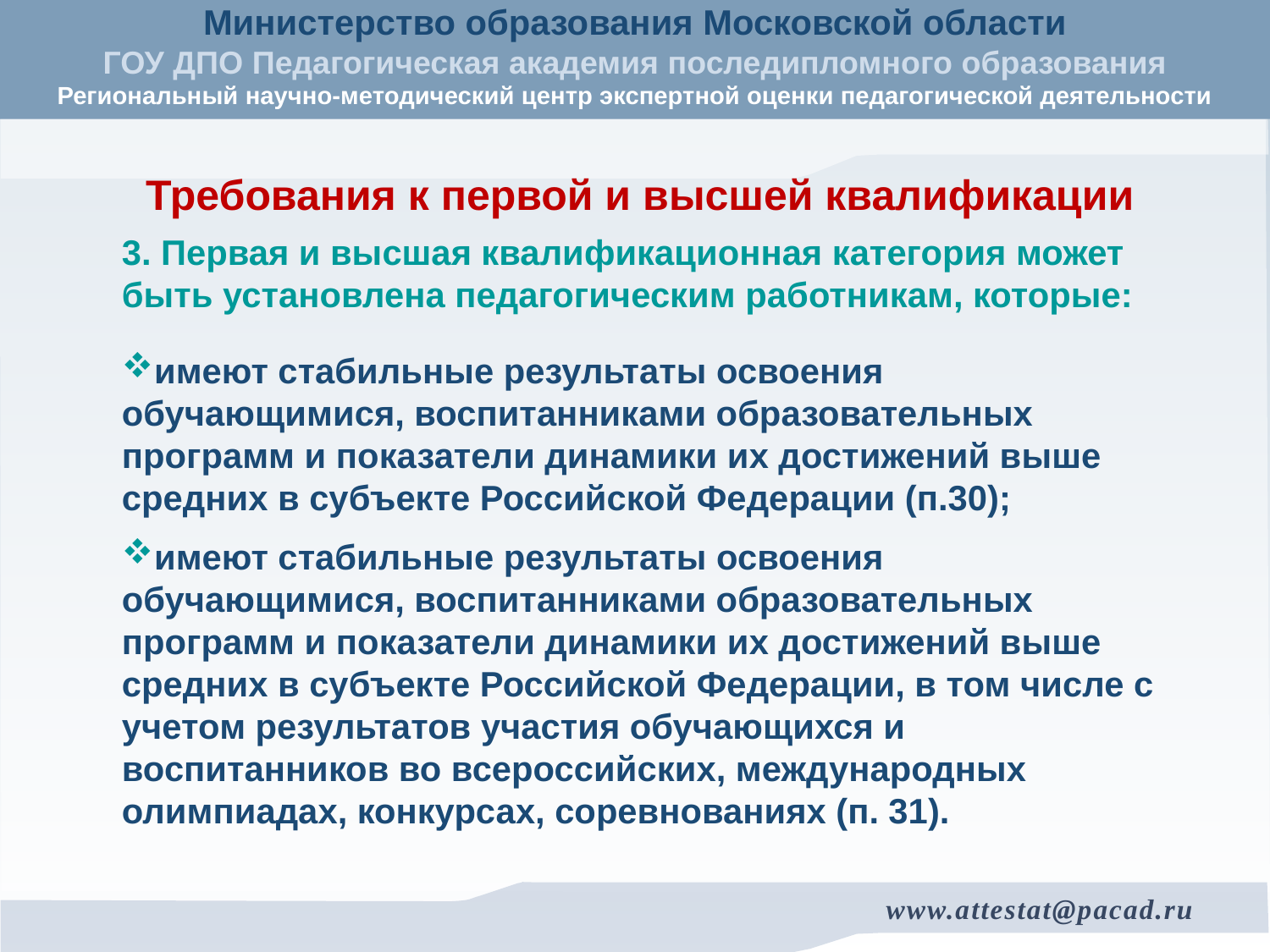

Требования к первой и высшей квалификации
3. Первая и высшая квалификационная категория может быть установлена педагогическим работникам, которые:

имеют стабильные результаты освоения обучающимися, воспитанниками образовательных программ и показатели динамики их достижений выше средних в субъекте Российской Федерации (п.30);

имеют стабильные результаты освоения обучающимися, воспитанниками образовательных программ и показатели динамики их достижений выше средних в субъекте Российской Федерации, в том числе с учетом результатов участия обучающихся и воспитанников во всероссийских, международных олимпиадах, конкурсах, соревнованиях (п. 31).